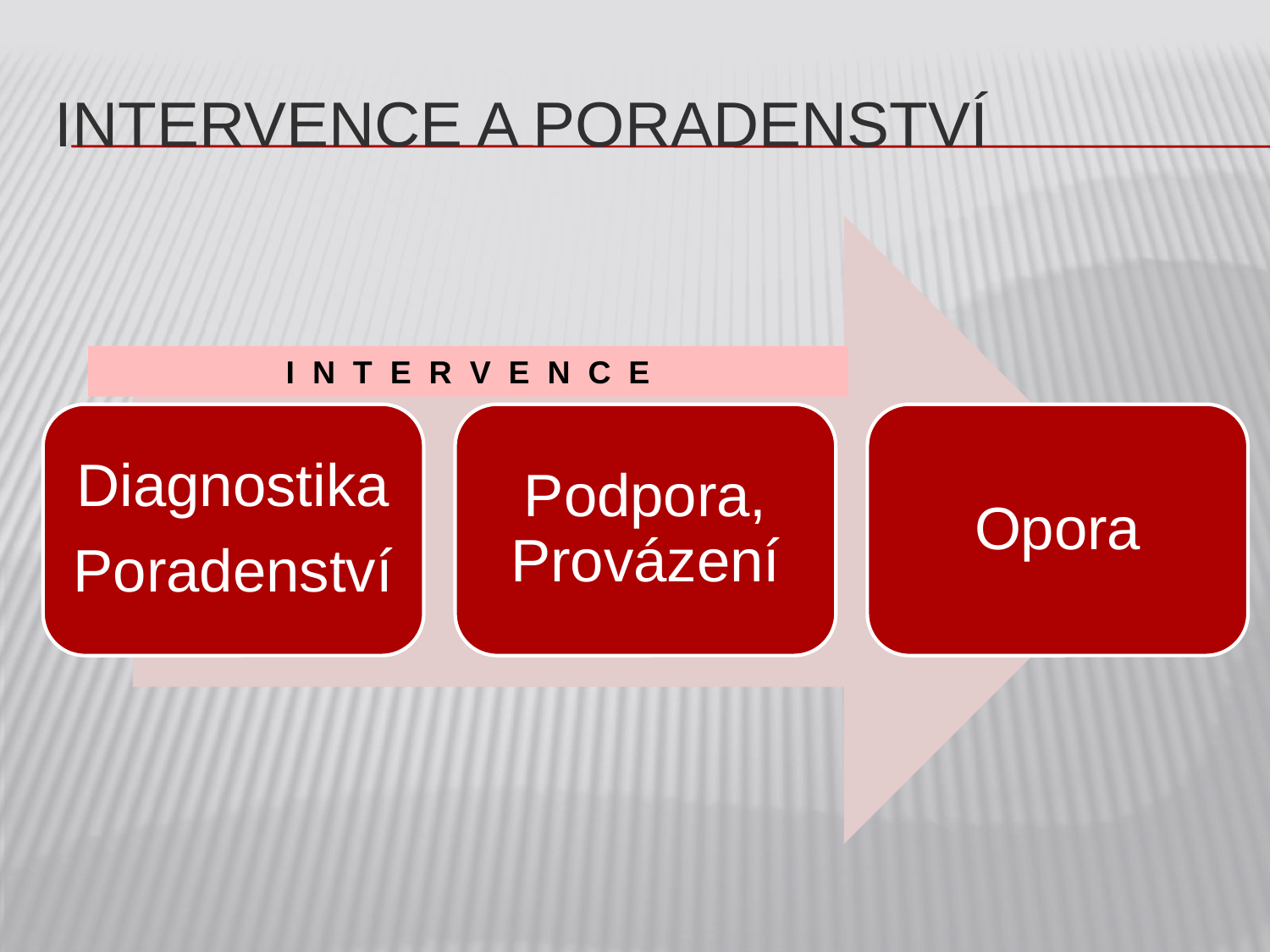

# Intervence a poradenství
Diagnostika
Poradenství
Podpora, Provázení
Opora
I  N  T  E  R  V  E  N  C  E